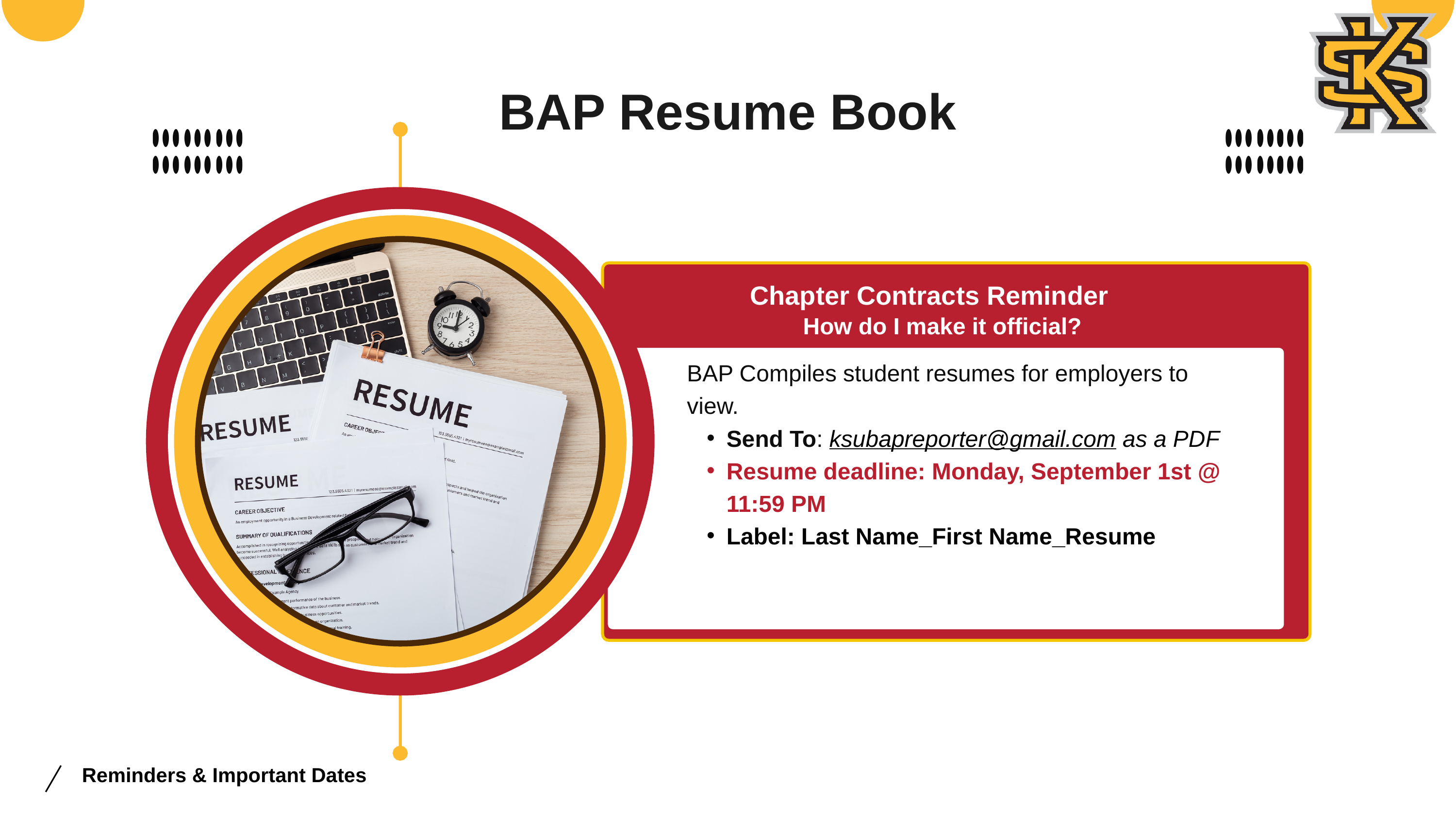

BAP Resume Book

Chapter Contracts Reminder
How do I make it official?

BAP Compiles student resumes for employers to view. ​
Send To: ksubapreporter@gmail.com as a PDF
Resume deadline: Monday, September 1st @ 11:59 PM
Label: Last Name_First Name_Resume

Reminders & Important Dates